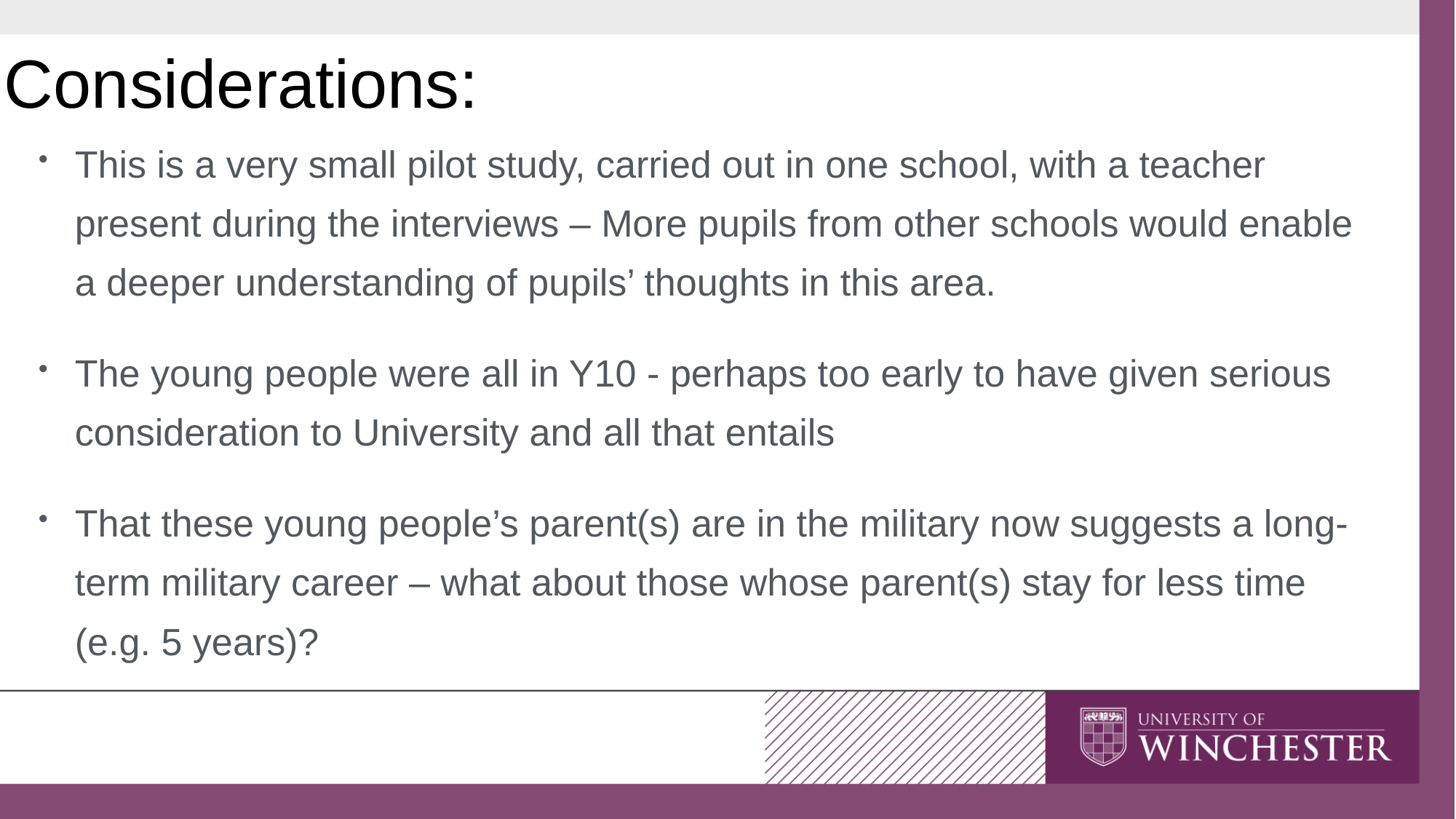

Considerations:
This is a very small pilot study, carried out in one school, with a teacher present during the interviews – More pupils from other schools would enable a deeper understanding of pupils’ thoughts in this area.
The young people were all in Y10 - perhaps too early to have given serious consideration to University and all that entails
That these young people’s parent(s) are in the military now suggests a long-term military career – what about those whose parent(s) stay for less time (e.g. 5 years)?